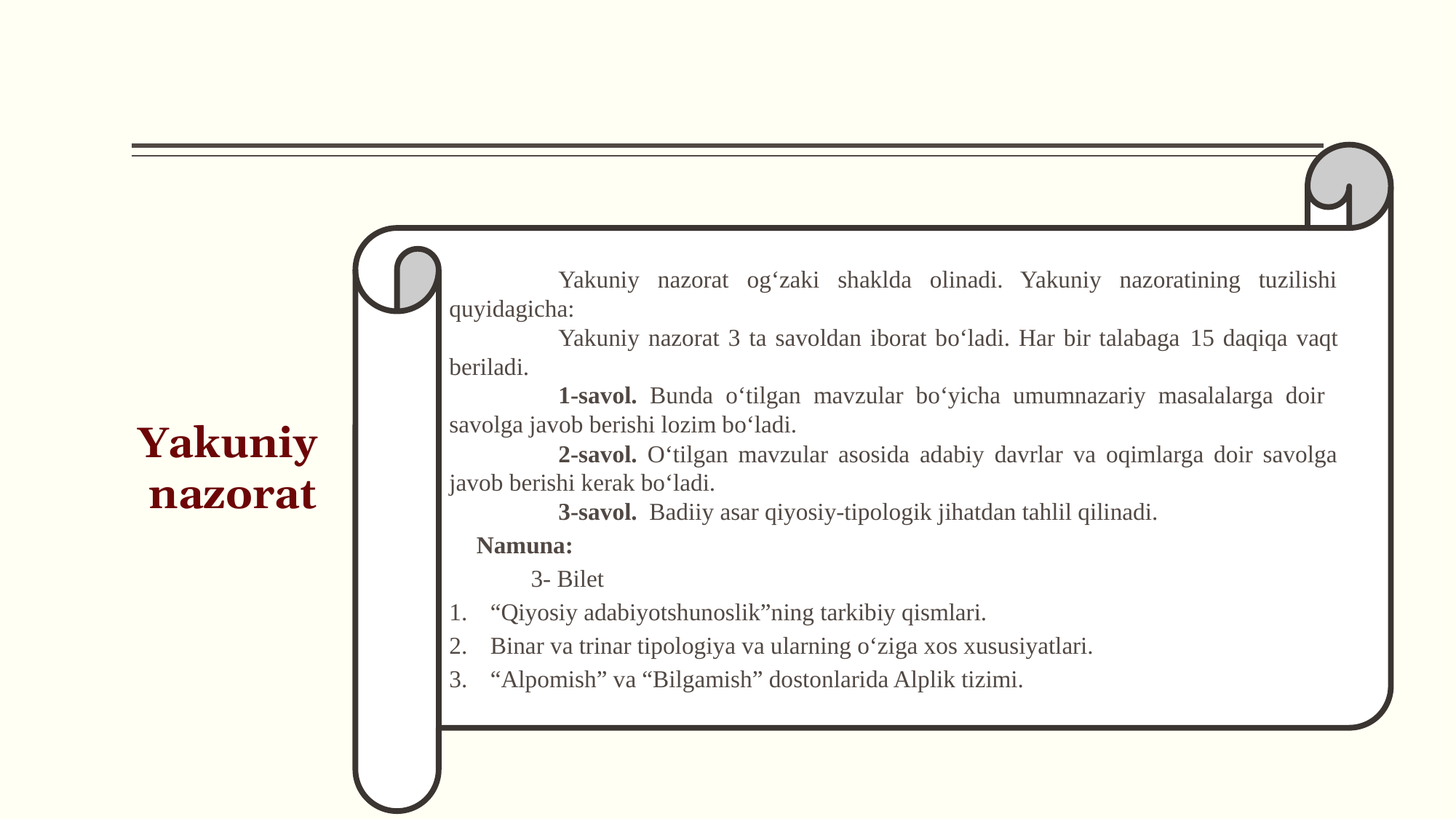

Yakuniy nazorat og‘zaki shaklda olinadi. Yakuniy nazoratining tuzilishi quyidagicha:
	Yakuniy nazorat 3 ta savoldan iborat bo‘ladi. Har bir talabaga 15 daqiqa vaqt beriladi.
	1-savol. Bunda o‘tilgan mavzular bo‘yicha umumnazariy masalalarga doir  savolga javob berishi lozim bo‘ladi.
	2-savol. O‘tilgan mavzular asosida adabiy davrlar va oqimlarga doir savolga javob berishi kerak bo‘ladi.
	3-savol.  Badiiy asar qiyosiy-tipologik jihatdan tahlil qilinadi.
Namuna:
3- Bilet
“Qiyosiy adabiyotshunoslik”ning tarkibiy qismlari.
Binar va trinar tipologiya va ularning o‘ziga xos xususiyatlari.
“Alpomish” va “Bilgamish” dostonlarida Alplik tizimi.
Yakuniy
nazorat